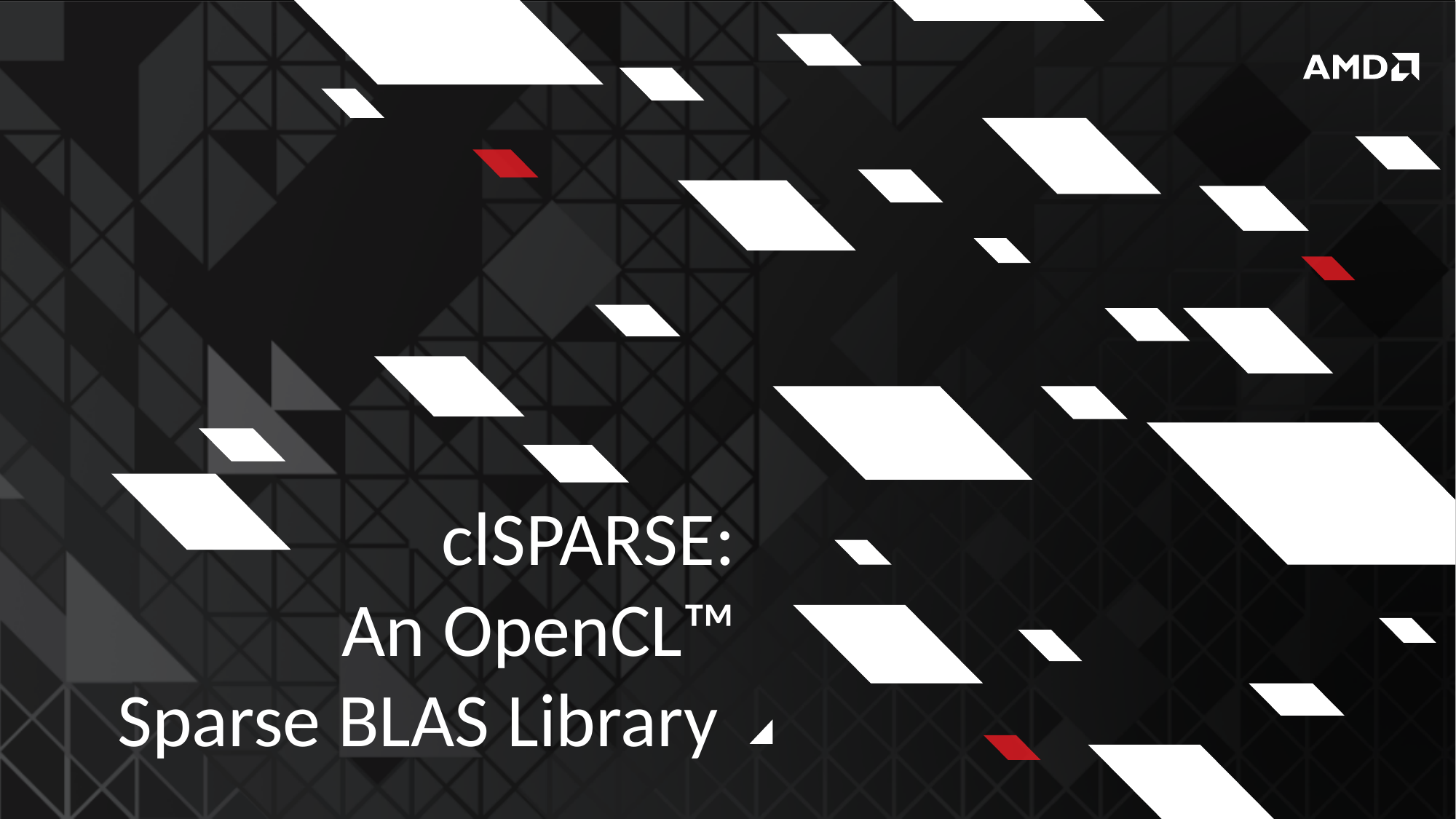

# clSPARSE: An OpenCL™ Sparse BLAS Library